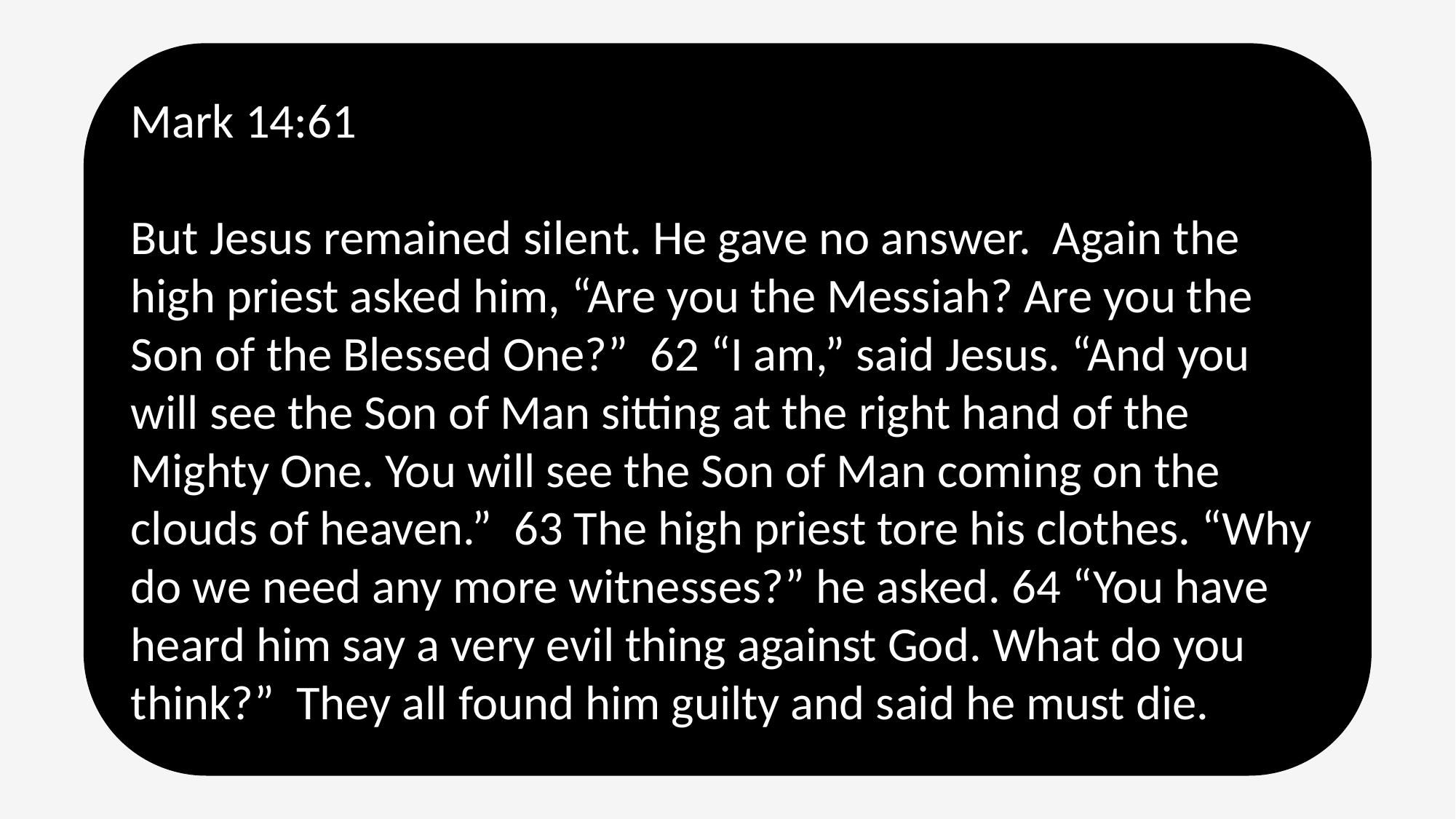

Mark 14:61

But Jesus remained silent. He gave no answer.  Again the high priest asked him, “Are you the Messiah? Are you the Son of the Blessed One?”  62 “I am,” said Jesus. “And you will see the Son of Man sitting at the right hand of the Mighty One. You will see the Son of Man coming on the clouds of heaven.”  63 The high priest tore his clothes. “Why do we need any more witnesses?” he asked. 64 “You have heard him say a very evil thing against God. What do you think?”  They all found him guilty and said he must die.